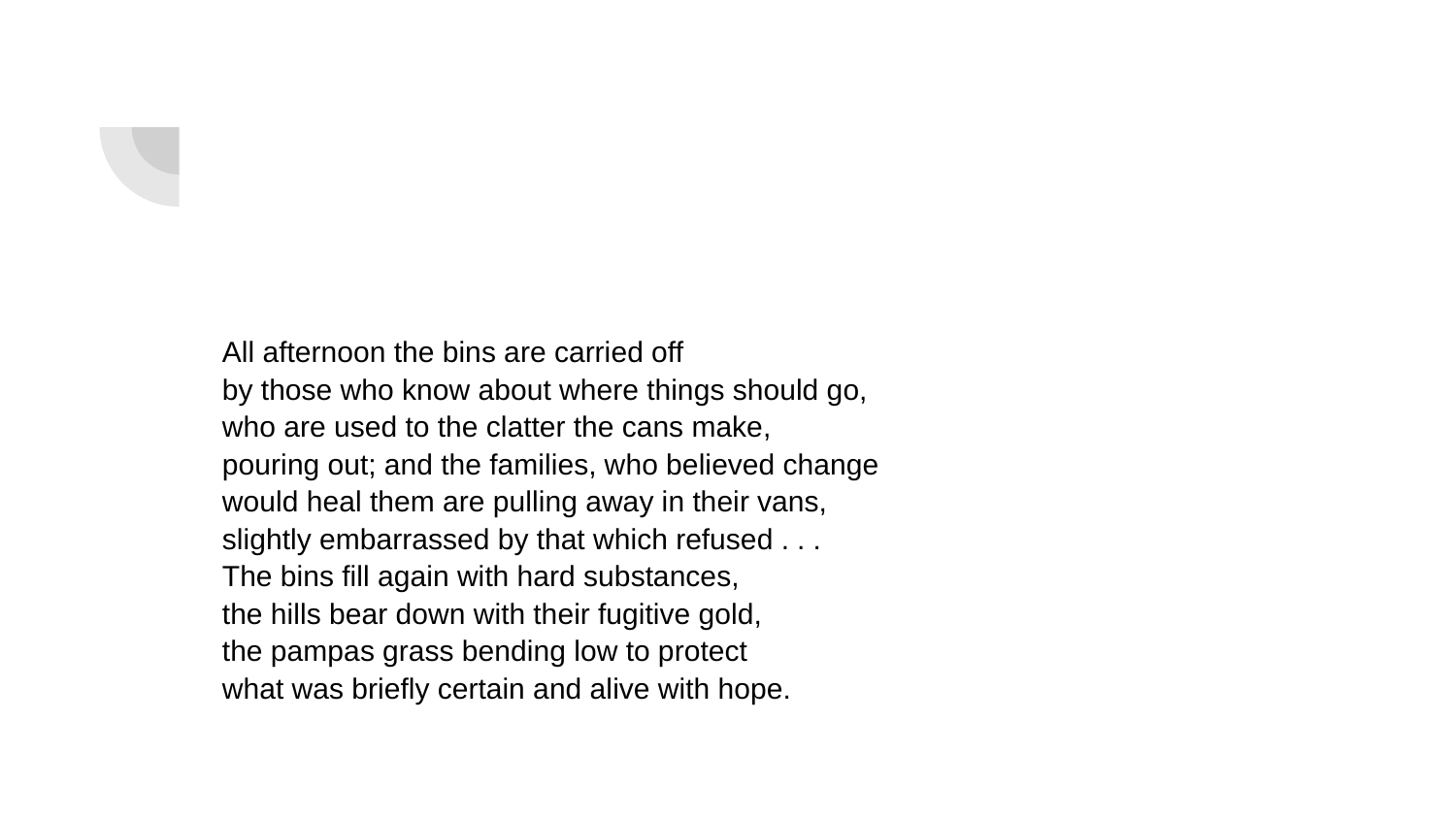

All afternoon the bins are carried off
by those who know about where things should go,
who are used to the clatter the cans make,
pouring out; and the families, who believed change
would heal them are pulling away in their vans,
slightly embarrassed by that which refused . . .
The bins fill again with hard substances,
the hills bear down with their fugitive gold,
the pampas grass bending low to protect
what was briefly certain and alive with hope.